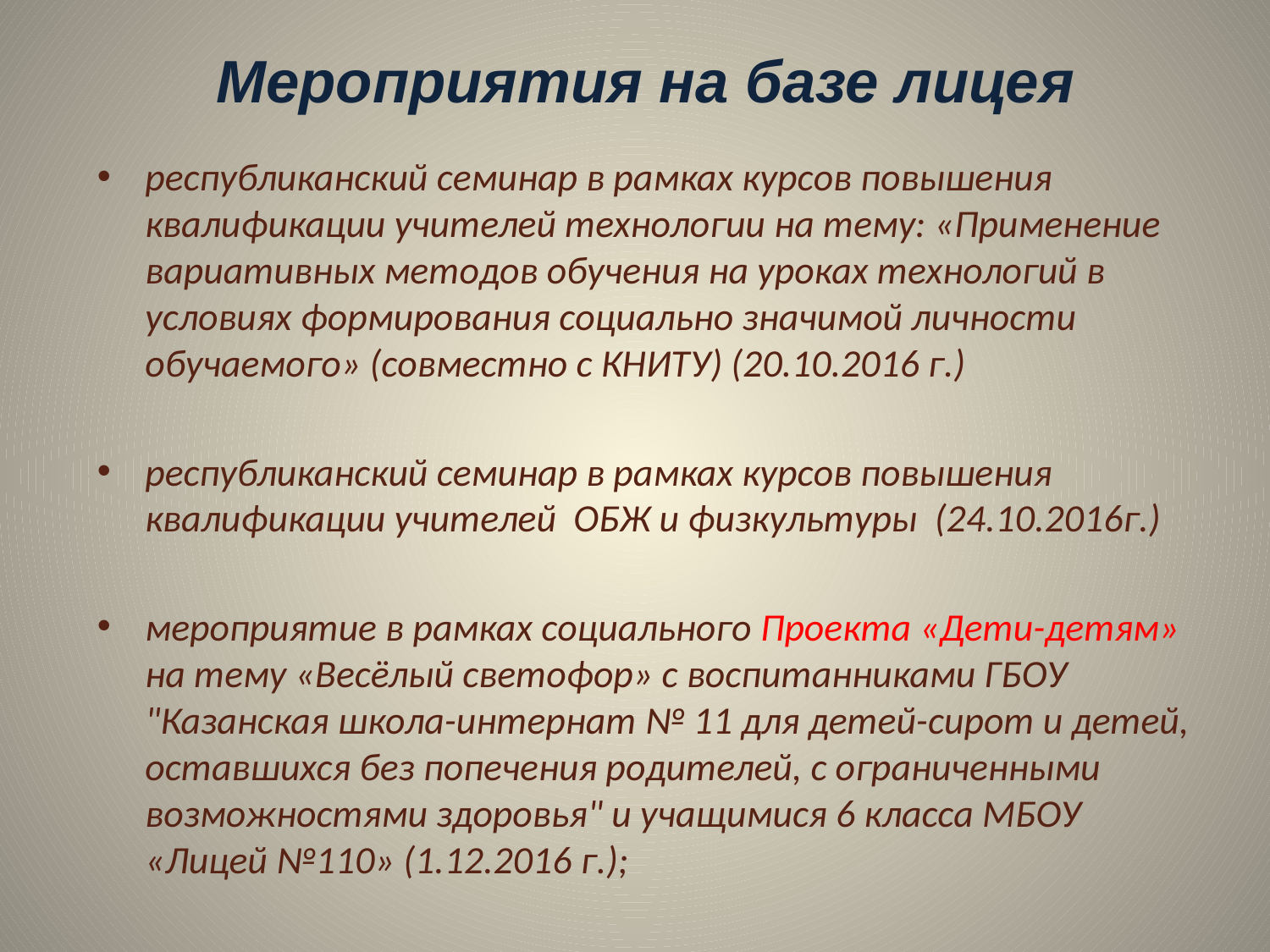

# Мероприятия на базе лицея
республиканский семинар в рамках курсов повышения квалификации учителей технологии на тему: «Применение вариативных методов обучения на уроках технологий в условиях формирования социально значимой личности обучаемого» (совместно с КНИТУ) (20.10.2016 г.)

республиканский семинар в рамках курсов повышения квалификации учителей  ОБЖ и физкультуры  (24.10.2016г.)

мероприятие в рамках социального Проекта «Дети-детям» на тему «Весёлый светофор» с воспитанниками ГБОУ "Казанская школа-интернат № 11 для детей-сирот и детей, оставшихся без попечения родителей, с ограниченными возможностями здоровья" и учащимися 6 класса МБОУ «Лицей №110» (1.12.2016 г.);